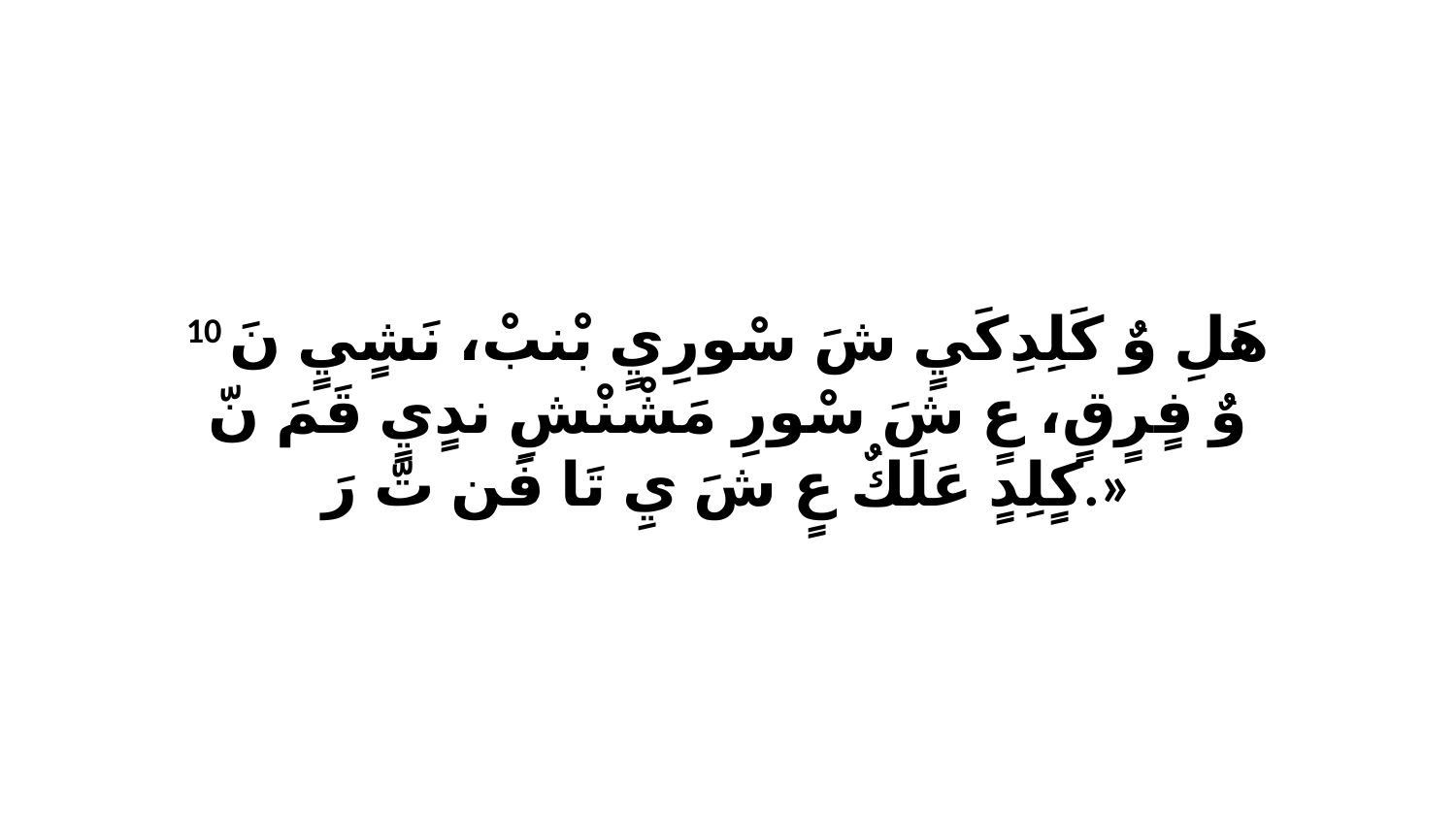

10 هَلِ وٌ كَلِدِكَيٍ شَ سْورِيٍ بْنبْ، نَشٍيٍ نَ وٌ فٍرٍقٍ، عٍ شَ سْورِ مَشْنْشِ ندٍيٍ قَمَ نّ كٍلِدٍ عَلَكٌ عٍ شَ يِ تَا فَن تّ رَ.»